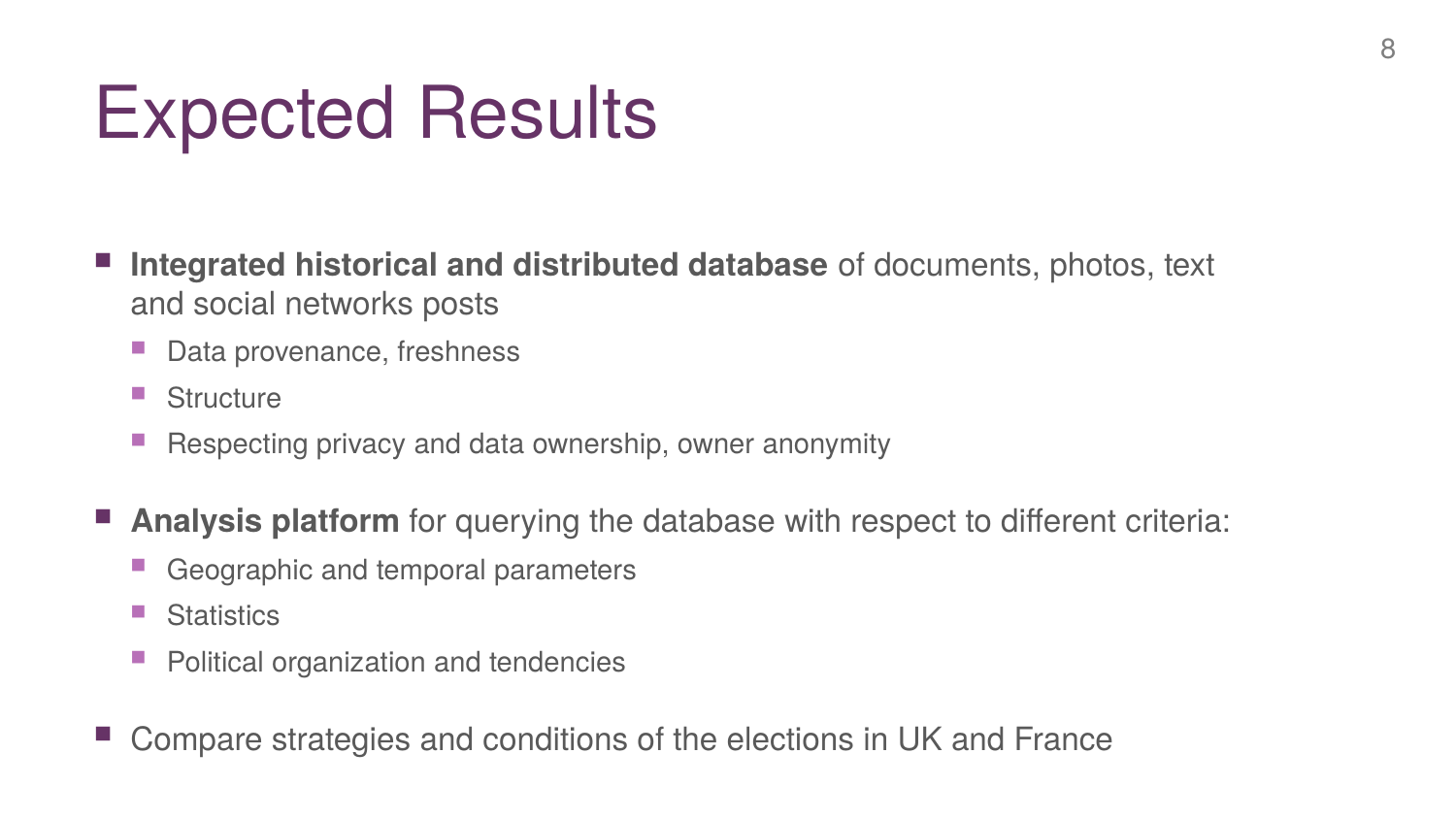

8
# Expected Results
Integrated historical and distributed database of documents, photos, text and social networks posts
Data provenance, freshness
Structure
Respecting privacy and data ownership, owner anonymity
Analysis platform for querying the database with respect to different criteria:
Geographic and temporal parameters
Statistics
Political organization and tendencies
Compare strategies and conditions of the elections in UK and France